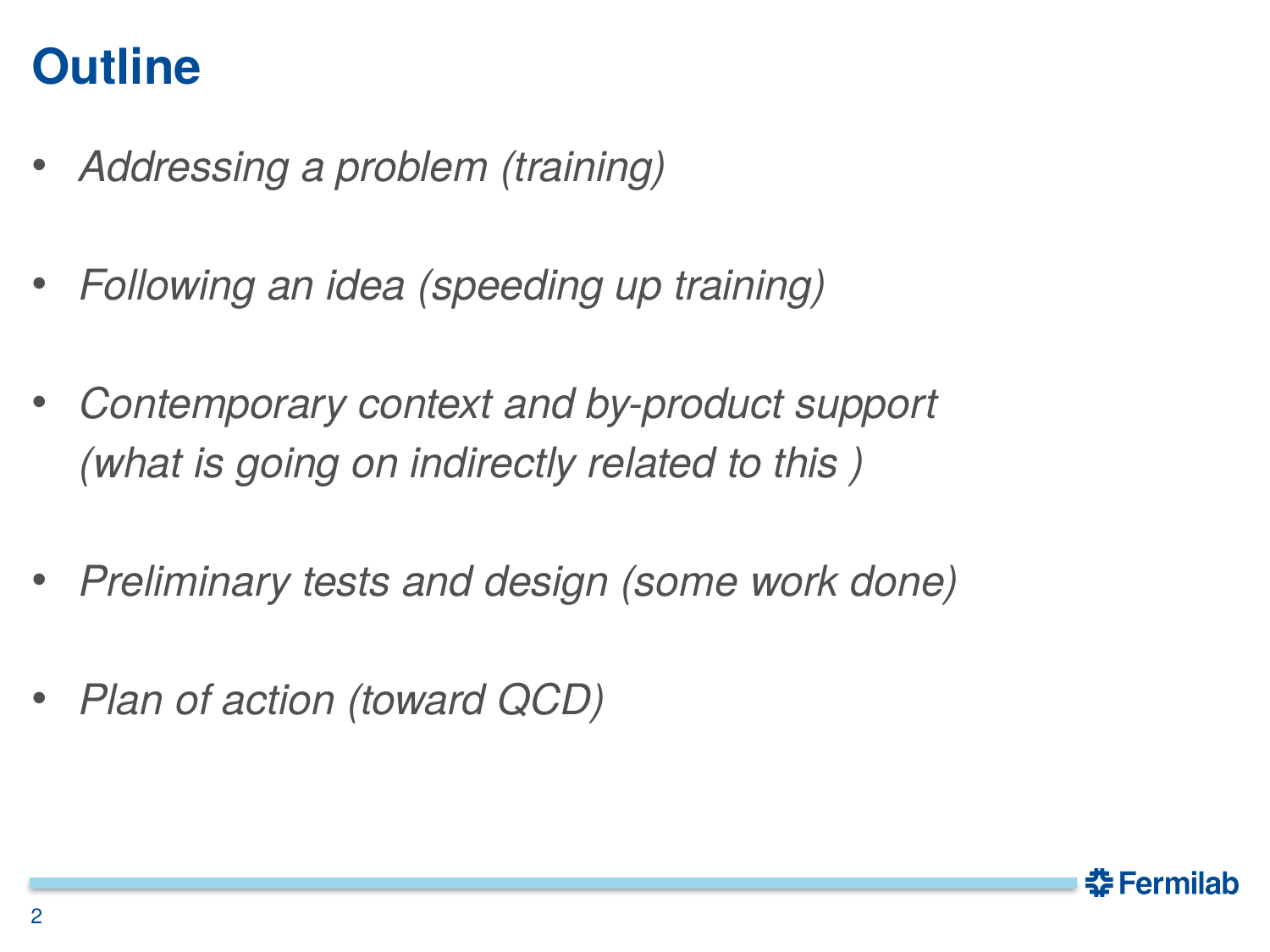

# Outline
Addressing a problem (training)

Following an idea (speeding up training)

Contemporary context and by-product support
    (what is going on indirectly related to this )

Preliminary tests and design (some work done)

Plan of action (toward QCD)
2